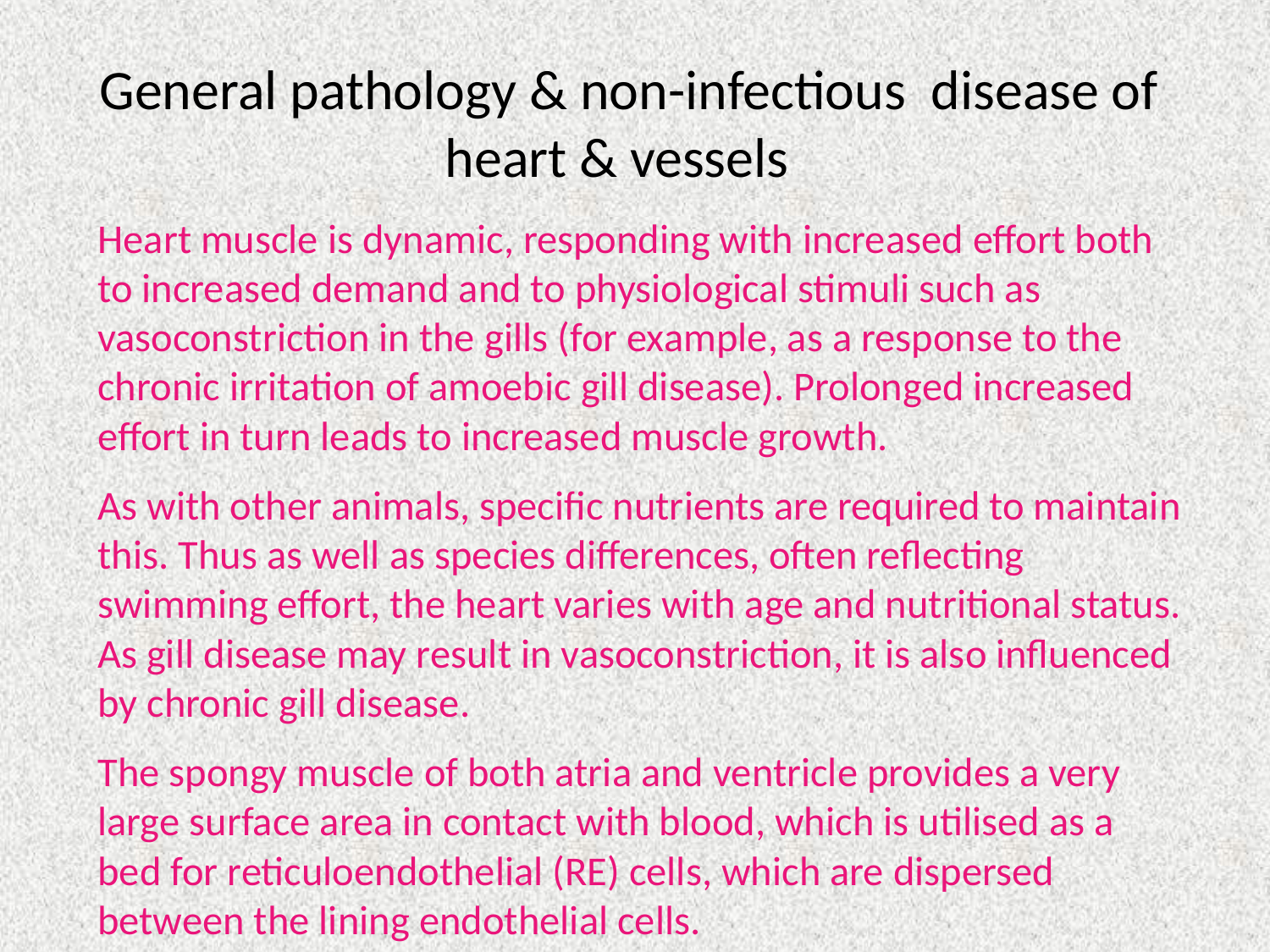

# General pathology & non-infectious  disease of heart & vessels
Heart muscle is dynamic, responding with increased effort both to increased demand and to physiological stimuli such as vasoconstriction in the gills (for example, as a response to the chronic irritation of amoebic gill disease). Prolonged increased effort in turn leads to increased muscle growth.
As with other animals, specific nutrients are required to maintain this. Thus as well as species differences, often reflecting  swimming effort, the heart varies with age and nutritional status. As gill disease may result in vasoconstriction, it is also influenced by chronic gill disease.
The spongy muscle of both atria and ventricle provides a very large surface area in contact with blood, which is utilised as a bed for reticuloendothelial (RE) cells, which are dispersed between the lining endothelial cells.